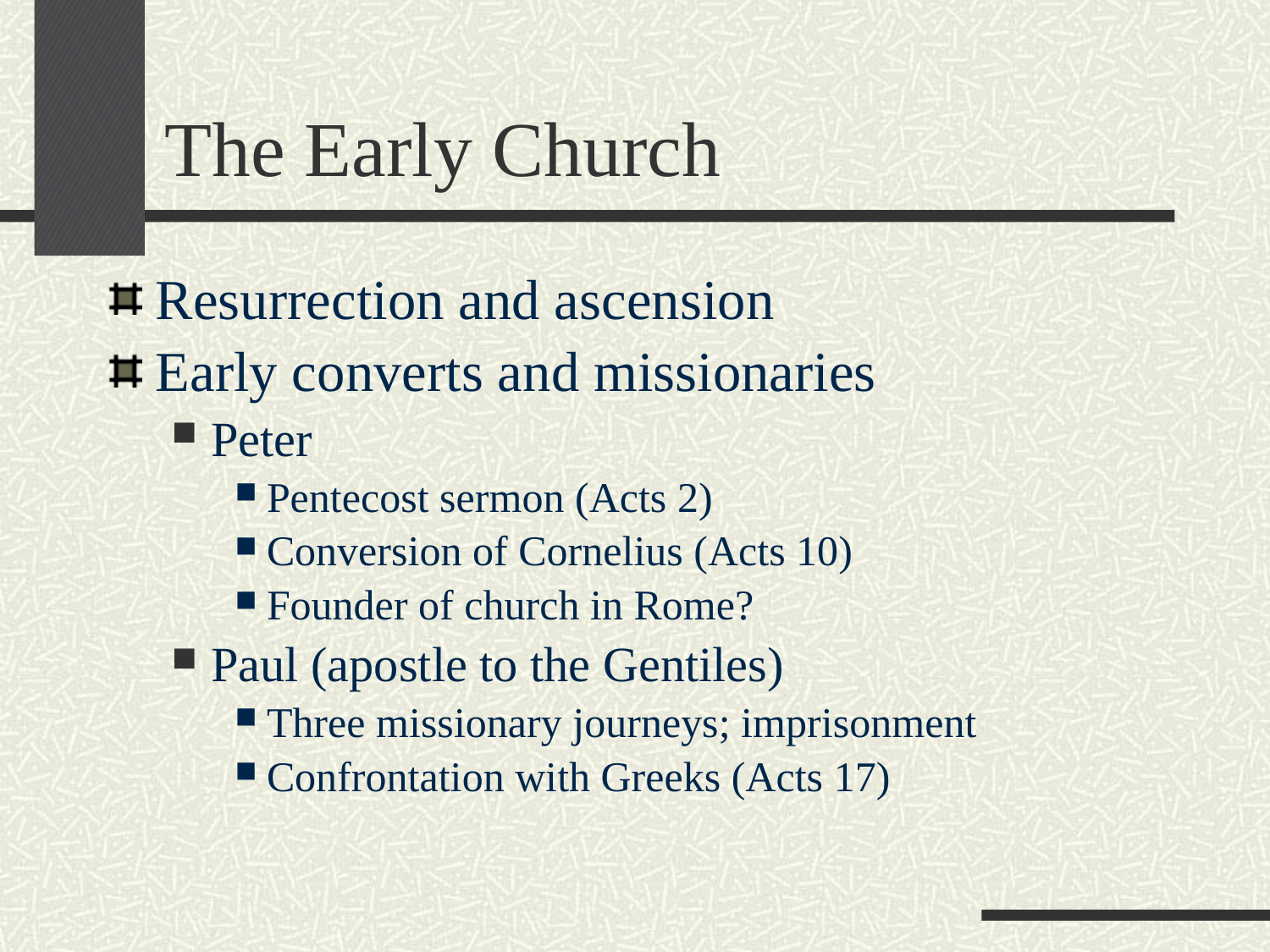

# The Early Church
Resurrection and ascension
Early converts and missionaries
Peter
Pentecost sermon (Acts 2)
Conversion of Cornelius (Acts 10)
Founder of church in Rome?
Paul (apostle to the Gentiles)
Three missionary journeys; imprisonment
Confrontation with Greeks (Acts 17)